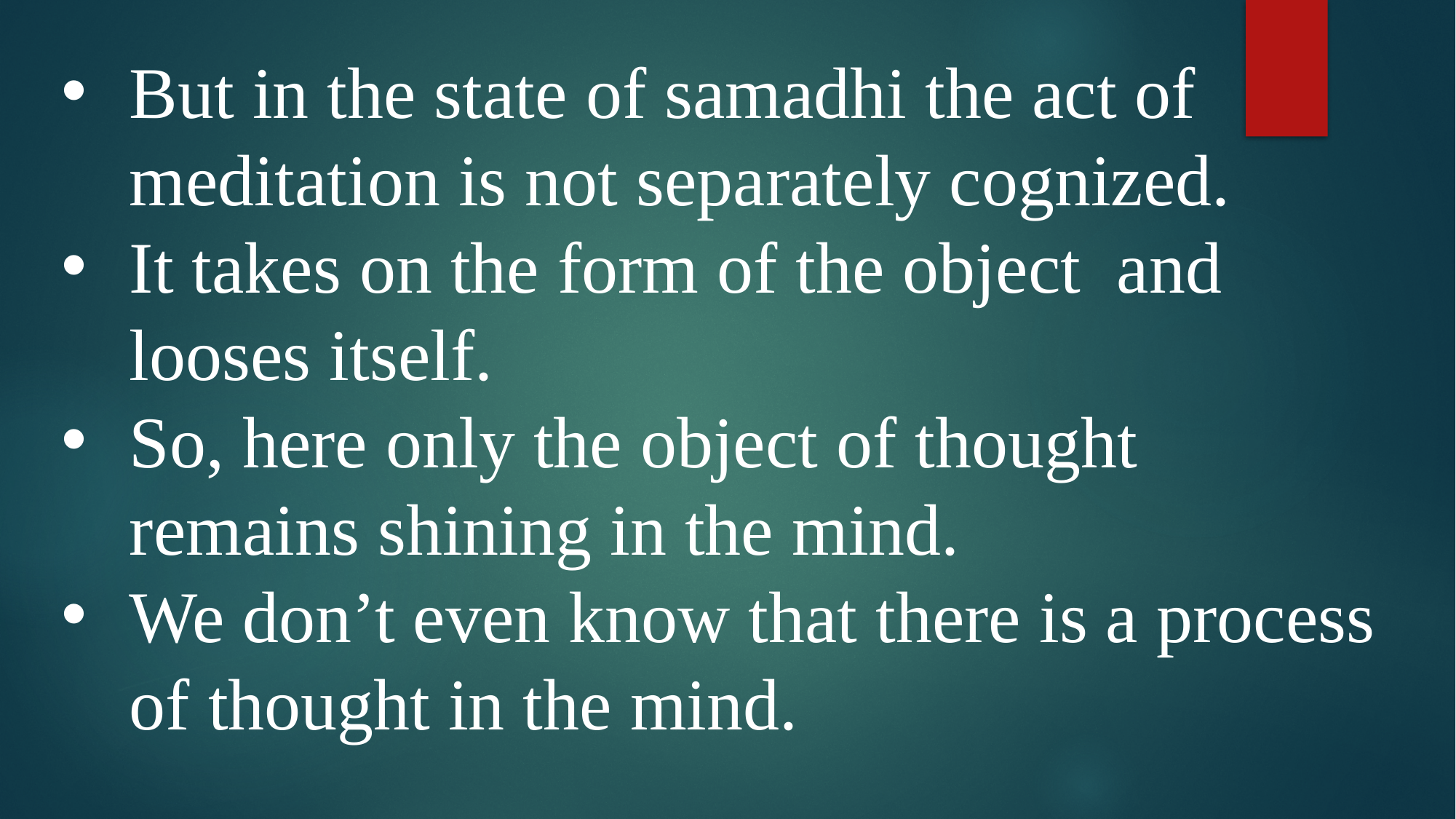

But in the state of samadhi the act of meditation is not separately cognized.
It takes on the form of the object  and looses itself.
So, here only the object of thought remains shining in the mind.
We don’t even know that there is a process of thought in the mind.